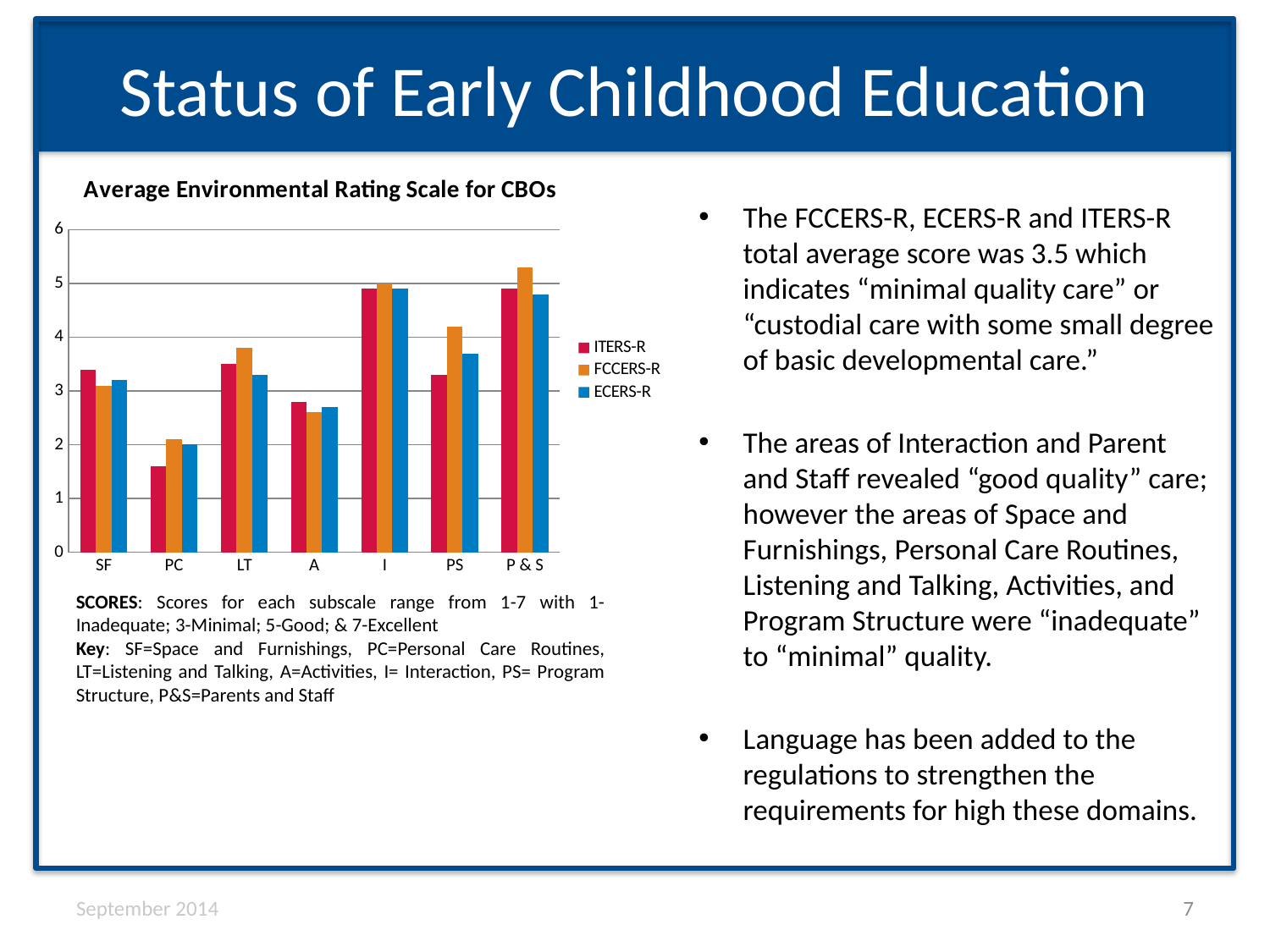

# Status of Early Childhood Education

The FCCERS-R, ECERS-R and ITERS-R total average score was 3.5 which indicates “minimal quality care” or “custodial care with some small degree of basic developmental care.”

The areas of Interaction and Parent and Staff revealed “good quality” care; however the areas of Space and Furnishings, Personal Care Routines, Listening and Talking, Activities, and Program Structure were “inadequate” to “minimal” quality.

Language has been added to the regulations to strengthen the requirements for high these domains.

### Chart: Average Environmental Rating Scale for CBOs

| Category | ITERS-R | FCCERS-R | ECERS-R |
|---|---|---|---|
| SF | 3.4 | 3.1 | 3.2 |
| PC | 1.6 | 2.1 | 2.0 |
| LT | 3.5 | 3.8 | 3.3 |
| A | 2.8 | 2.6 | 2.7 |
| I | 4.9 | 5.0 | 4.9 |
| PS | 3.3 | 4.2 | 3.7 |
| P & S | 4.9 | 5.3 | 4.8 |
SCORES: Scores for each subscale range from 1-7 with 1-Inadequate; 3-Minimal; 5-Good; & 7-Excellent
Key: SF=Space and Furnishings, PC=Personal Care Routines, LT=Listening and Talking, A=Activities, I= Interaction, PS= Program Structure, P&S=Parents and Staff
September 2014
7